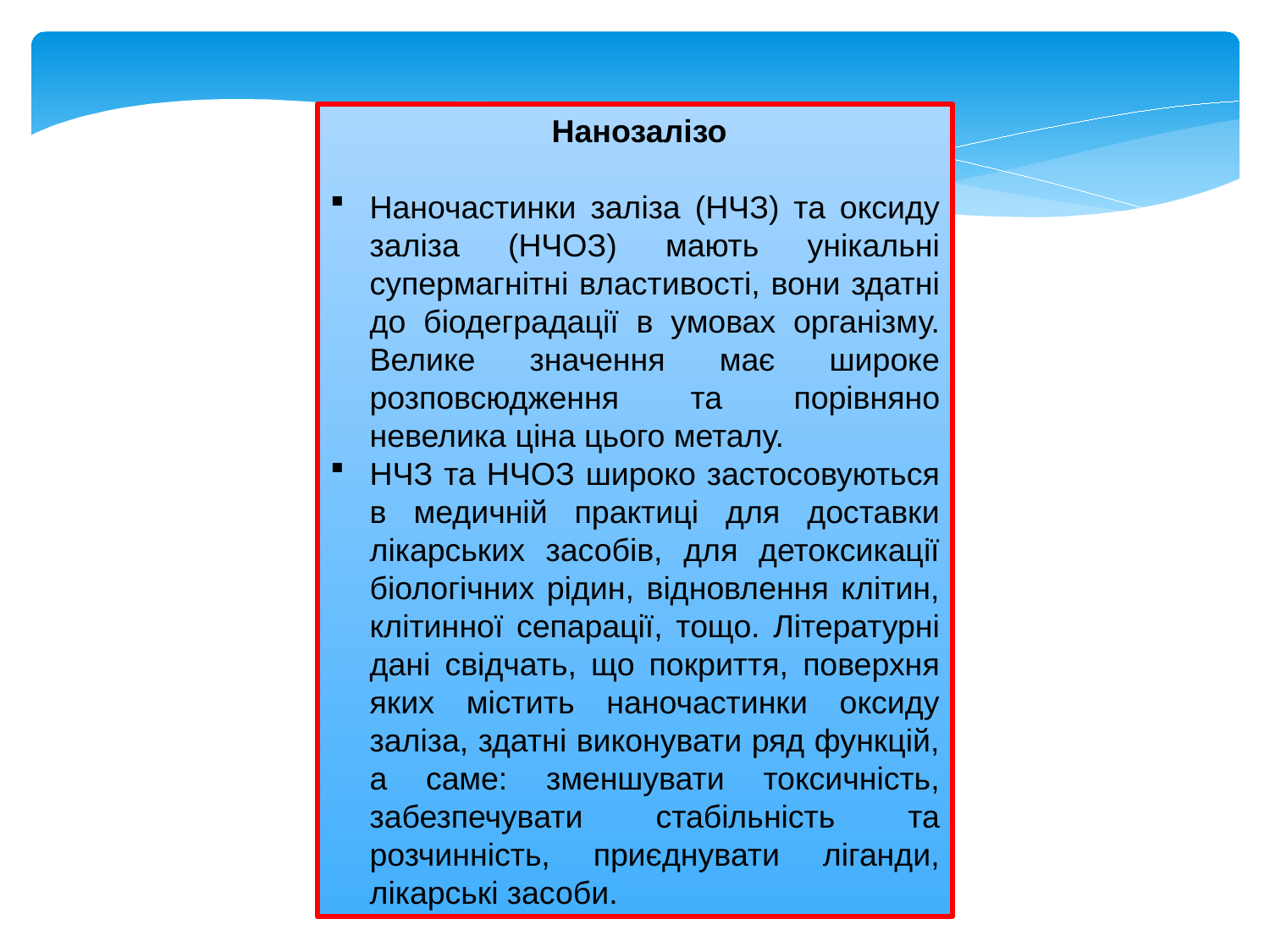

Нанозалізо

Наночастинки заліза (НЧЗ) та оксиду заліза (НЧОЗ) мають унікальні супермагнітні властивості, вони здатні до біодеградації в умовах організму. Велике значення має широке розповсюдження та порівняно невелика ціна цього металу.
НЧЗ та НЧОЗ широко застосовуються в медичній практиці для доставки лікарських засобів, для детоксикації біологічних рідин, відновлення клітин, клітинної сепарації, тощо. Літературні дані свідчать, що покриття, поверхня яких містить наночастинки оксиду заліза, здатні виконувати ряд функцій, а саме: зменшувати токсичність, забезпечувати стабільність та розчинність, приєднувати ліганди, лікарські засоби.